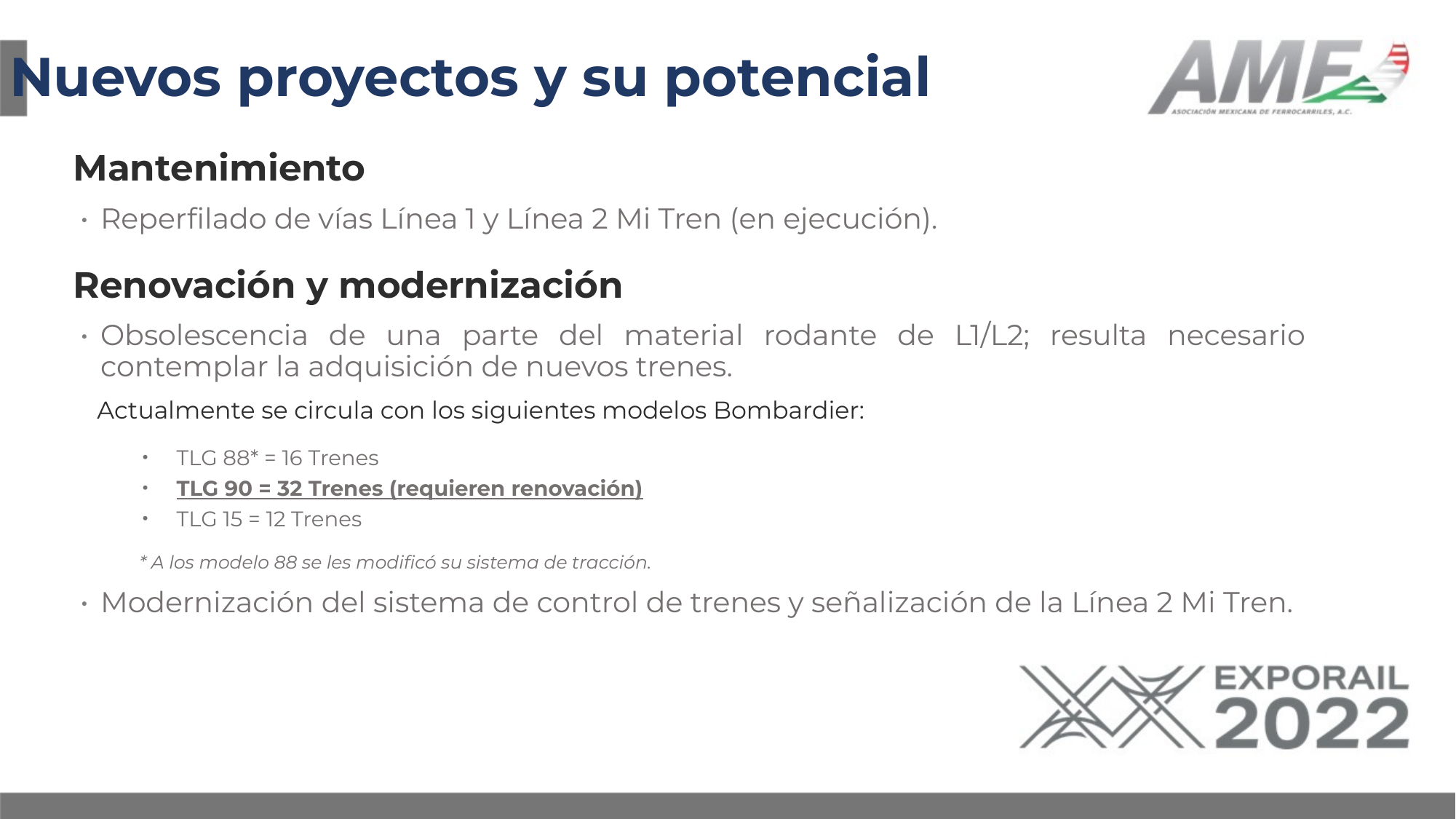

Nuevos proyectos y su potencial
Mantenimiento
Reperfilado de vías Línea 1 y Línea 2 Mi Tren (en ejecución).

Renovación y modernización
Obsolescencia de una parte del material rodante de L1/L2; resulta necesario contemplar la adquisición de nuevos trenes.
   Actualmente se circula con los siguientes modelos Bombardier:
TLG 88* = 16 Trenes
TLG 90 = 32 Trenes (requieren renovación)
TLG 15 = 12 Trenes
              * A los modelo 88 se les modificó su sistema de tracción.
Modernización del sistema de control de trenes y señalización de la Línea 2 Mi Tren.